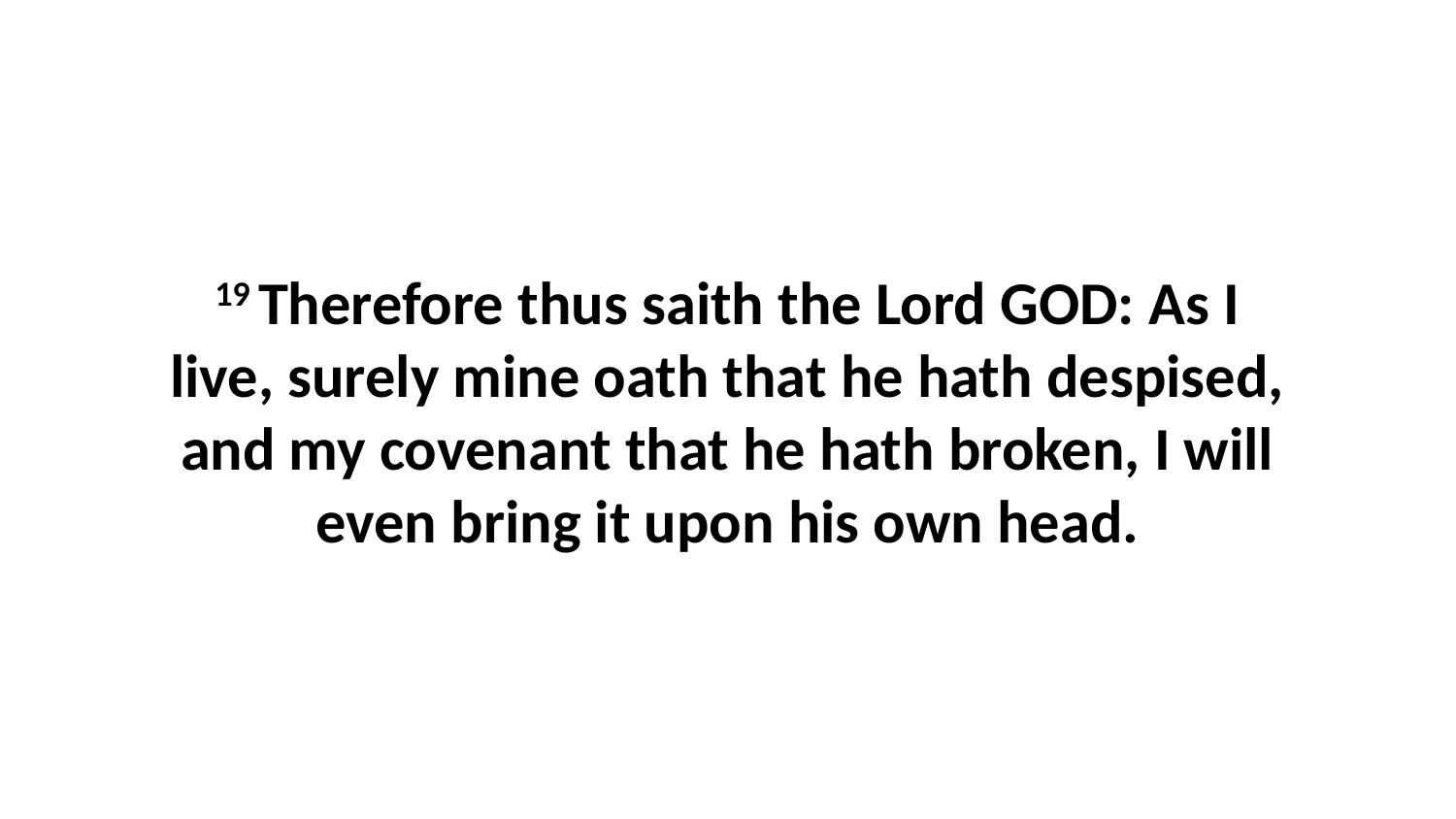

19 Therefore thus saith the Lord GOD: As I live, surely mine oath that he hath despised, and my covenant that he hath broken, I will even bring it upon his own head.